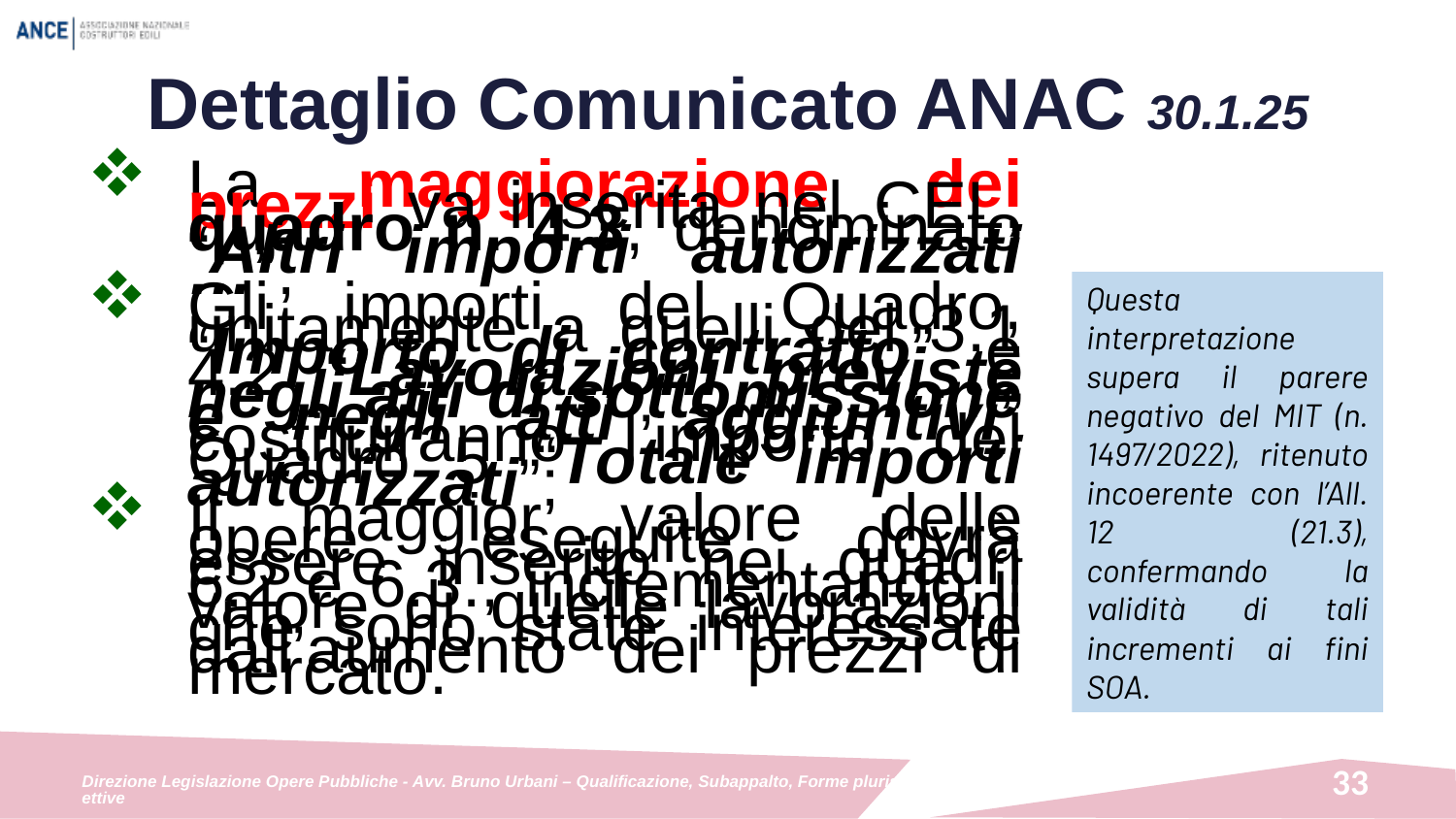

# Dettaglio Comunicato ANAC 30.1.25
La maggiorazione dei prezzi va inserita nel CEL, quadro n. 4.3, denominato “Altri importi autorizzati …”;
Gli importi del Quadro, unitamente a quelli del 3.1 “Importo di contratto” e 4.2 “Lavorazioni previste negli atti di sottomissione e negli atti aggiuntivi” costituiranno l’importo del Quadro 5 “Totale importi autorizzati”;
Il maggior valore delle opere eseguite dovrà essere inserito nei quadri 6.2 e 6.3., incrementando il valore di quelle lavorazioni che sono state interessate dall’aumento dei prezzi di mercato.

Questa interpretazione supera il parere negativo del MIT (n. 1497/2022), ritenuto incoerente con l’All. 12 (21.3), confermando la validità di tali incrementi ai fini SOA.
Direzione Legislazione Opere Pubbliche - Avv. Bruno Urbani – Qualificazione, Subappalto, Forme plurisoggettive
33